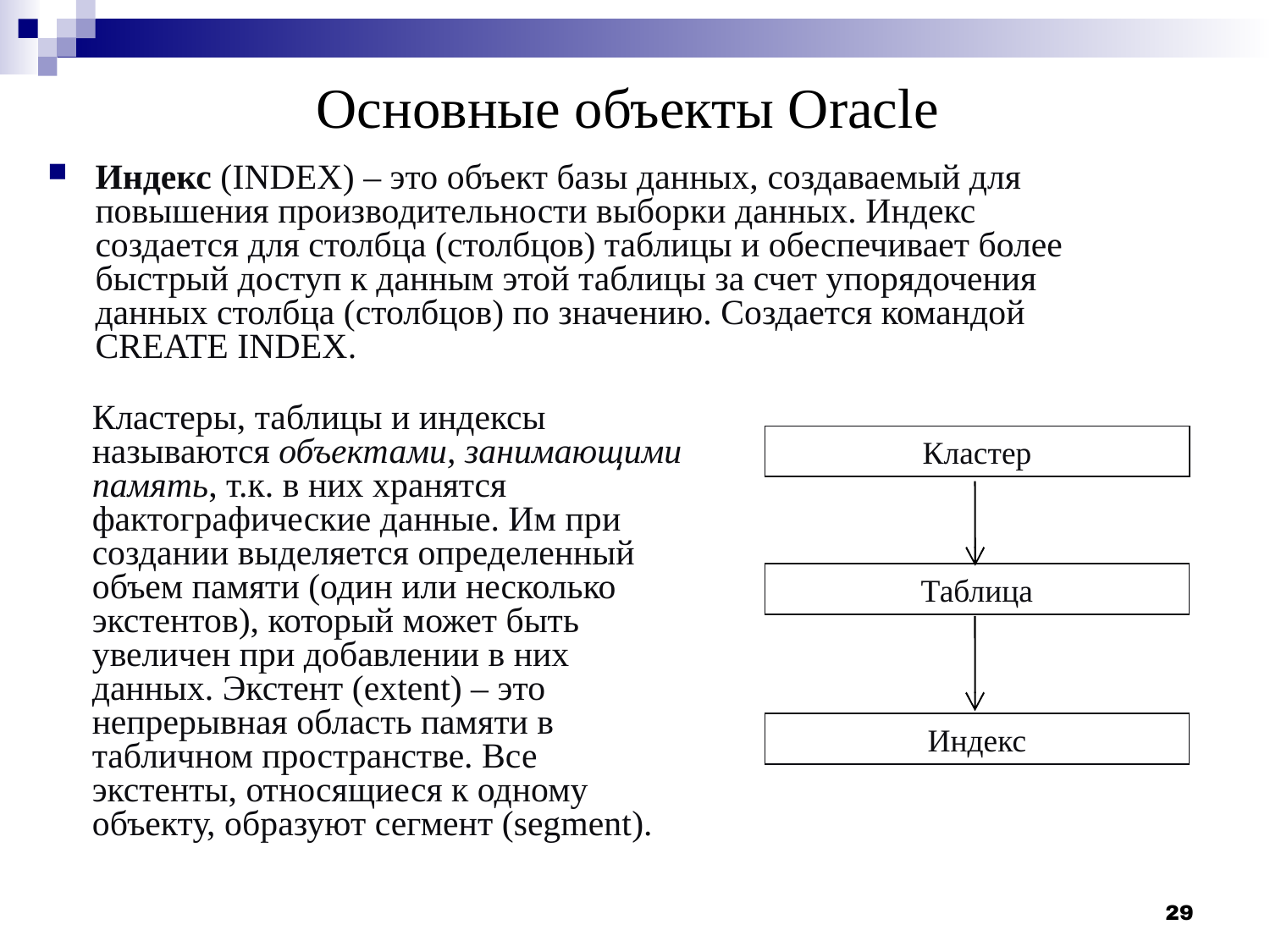

# Основные объекты Oracle
Индекс (INDEX) – это объект базы данных, создаваемый для повышения производительности выборки данных. Индекс создается для столбца (столбцов) таблицы и обеспечивает более быстрый доступ к данным этой таблицы за счет упорядочения данных столбца (столбцов) по значению. Создается командой CREATE INDEX.
Кластеры, таблицы и индексы называются объектами, занимающими память, т.к. в них хранятся фактографические данные. Им при создании выделяется определенный объем памяти (один или несколько экстентов), который может быть увеличен при добавлении в них данных. Экстент (extent) – это непрерывная область памяти в табличном пространстве. Все экстенты, относящиеся к одному объекту, образуют сегмент (segment).
Кластер

Таблица

Индекс
29